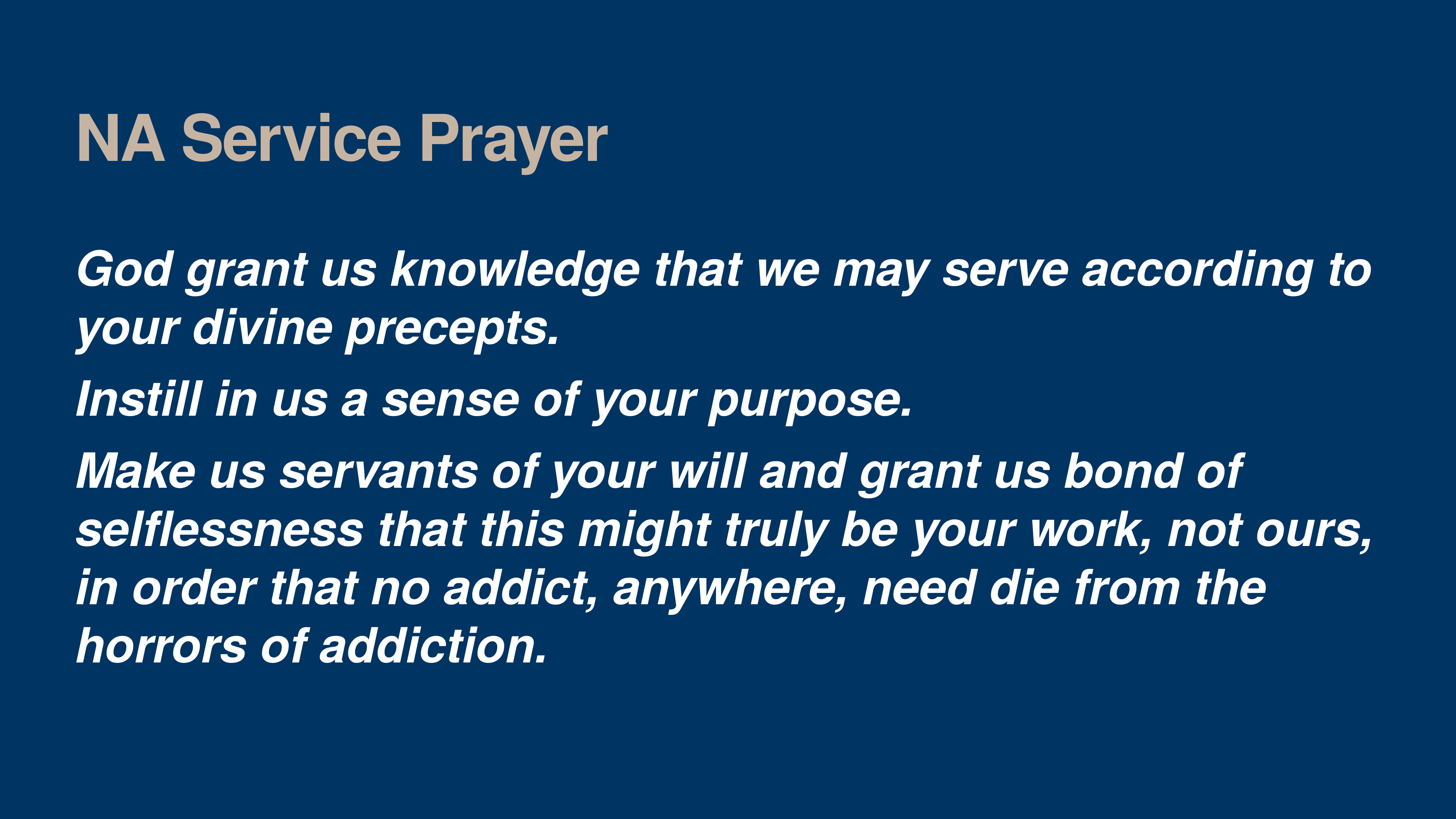

# NA Service Prayer
God grant us knowledge that we may serve according to your divine precepts.
Instill in us a sense of your purpose.
Make us servants of your will and grant us bond of selflessness that this might truly be your work, not ours, in order that no addict, anywhere, need die from the horrors of addiction.